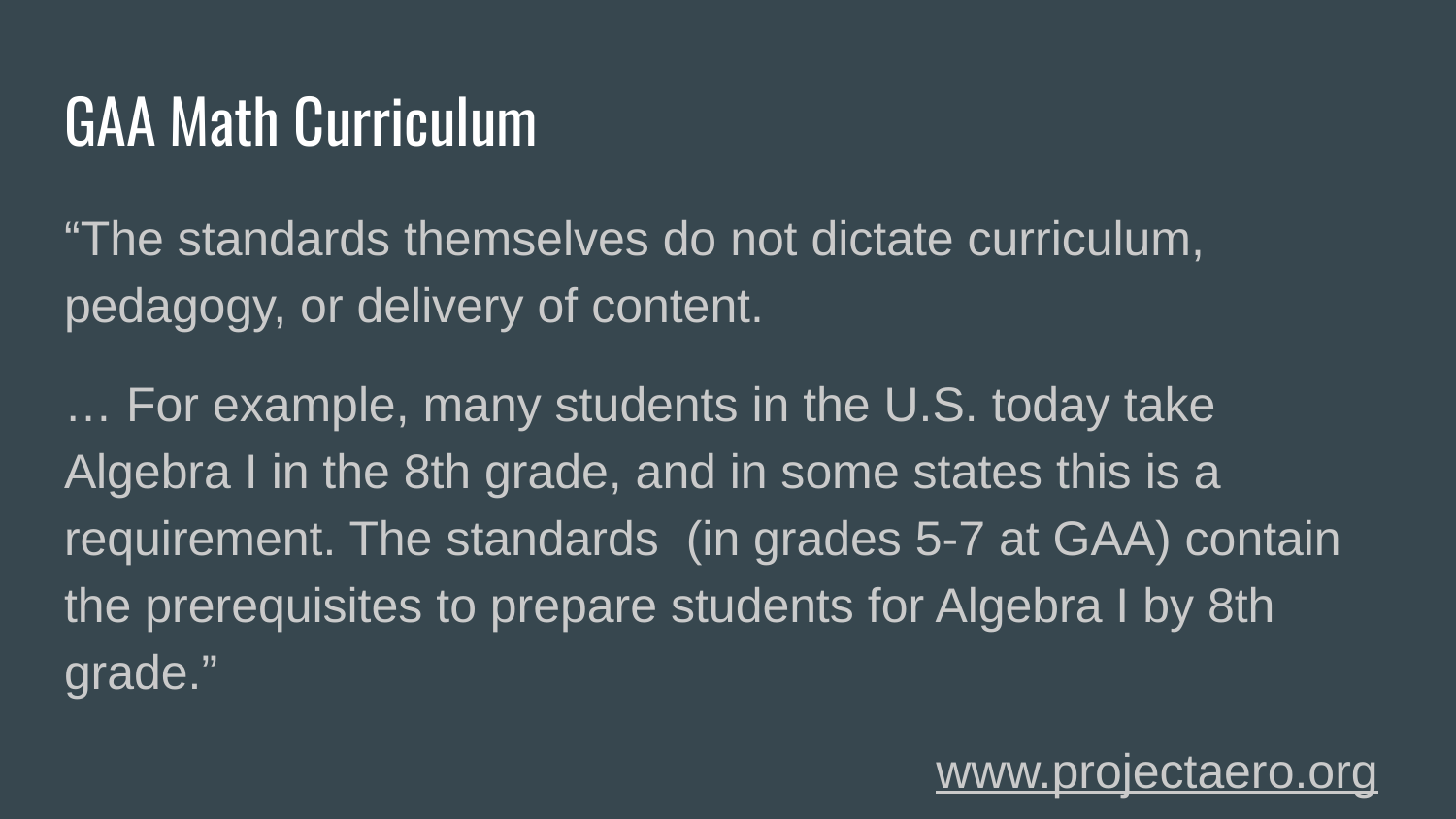

# GAA Math Curriculum
“The standards themselves do not dictate curriculum, pedagogy, or delivery of content.
… For example, many students in the U.S. today take Algebra I in the 8th grade, and in some states this is a requirement. The standards  (in grades 5‐7 at GAA) contain the prerequisites to prepare students for Algebra I by 8th grade.”
www.projectaero.org